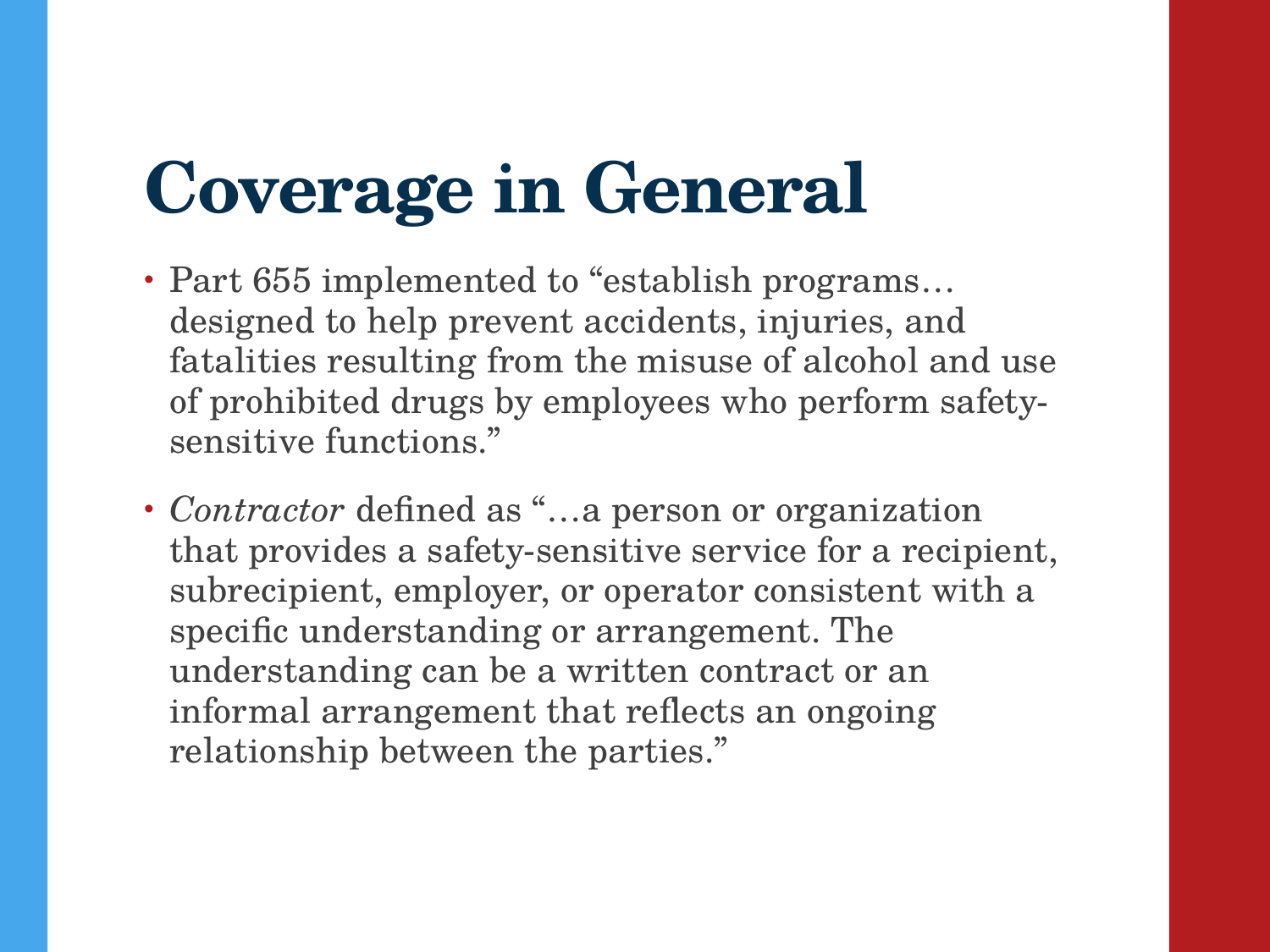

# Coverage in General
Part 655 implemented to “establish programs… designed to help prevent accidents, injuries, and fatalities resulting from the misuse of alcohol and use of prohibited drugs by employees who perform safety-sensitive functions.”
Contractor defined as “…a person or organization that provides a safety-sensitive service for a recipient, subrecipient, employer, or operator consistent with a specific understanding or arrangement. The understanding can be a written contract or an informal arrangement that reflects an ongoing relationship between the parties.”